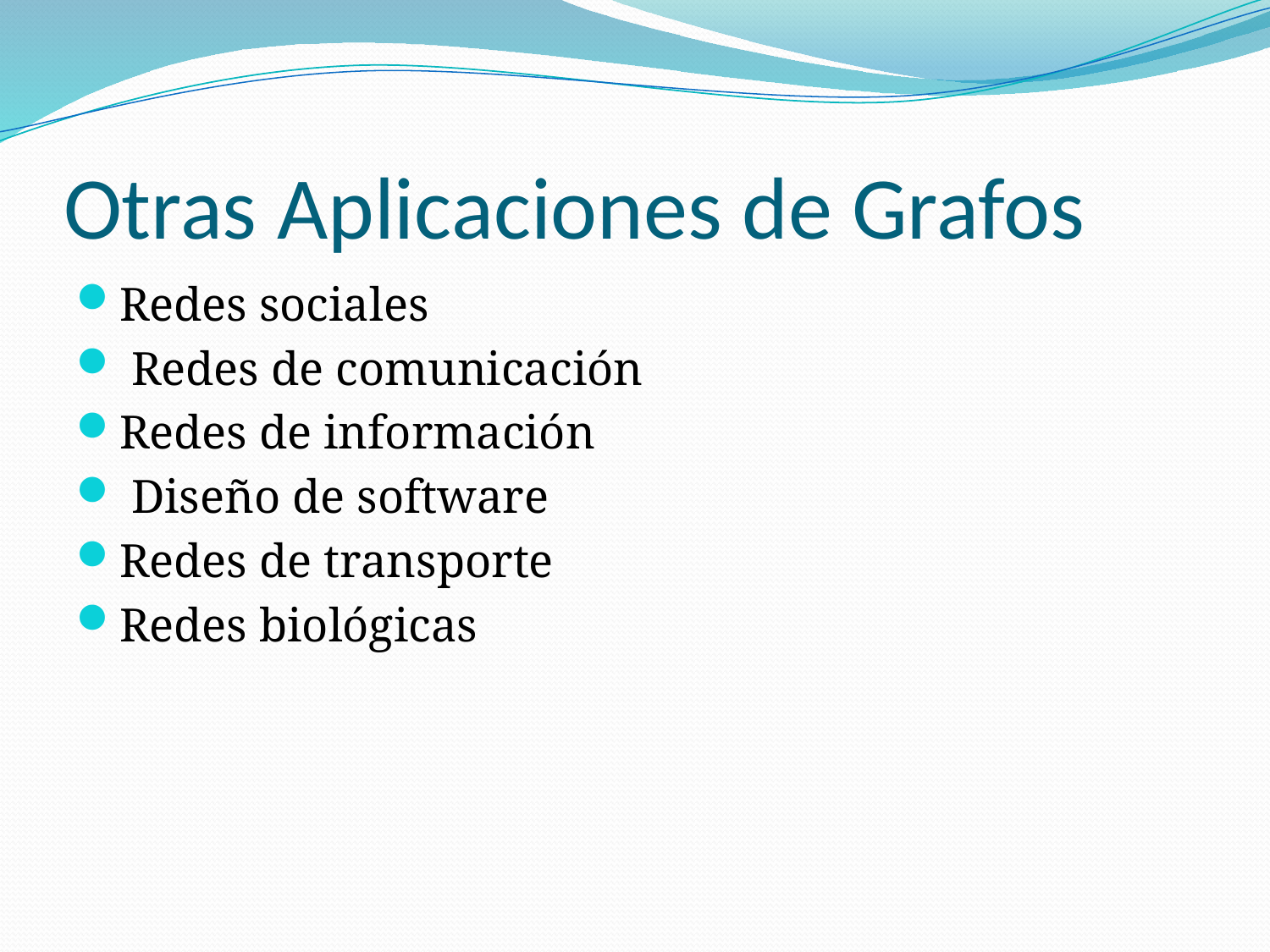

# Otras Aplicaciones de Grafos
Redes sociales
 Redes de comunicación
Redes de información
 Diseño de software
Redes de transporte
Redes biológicas